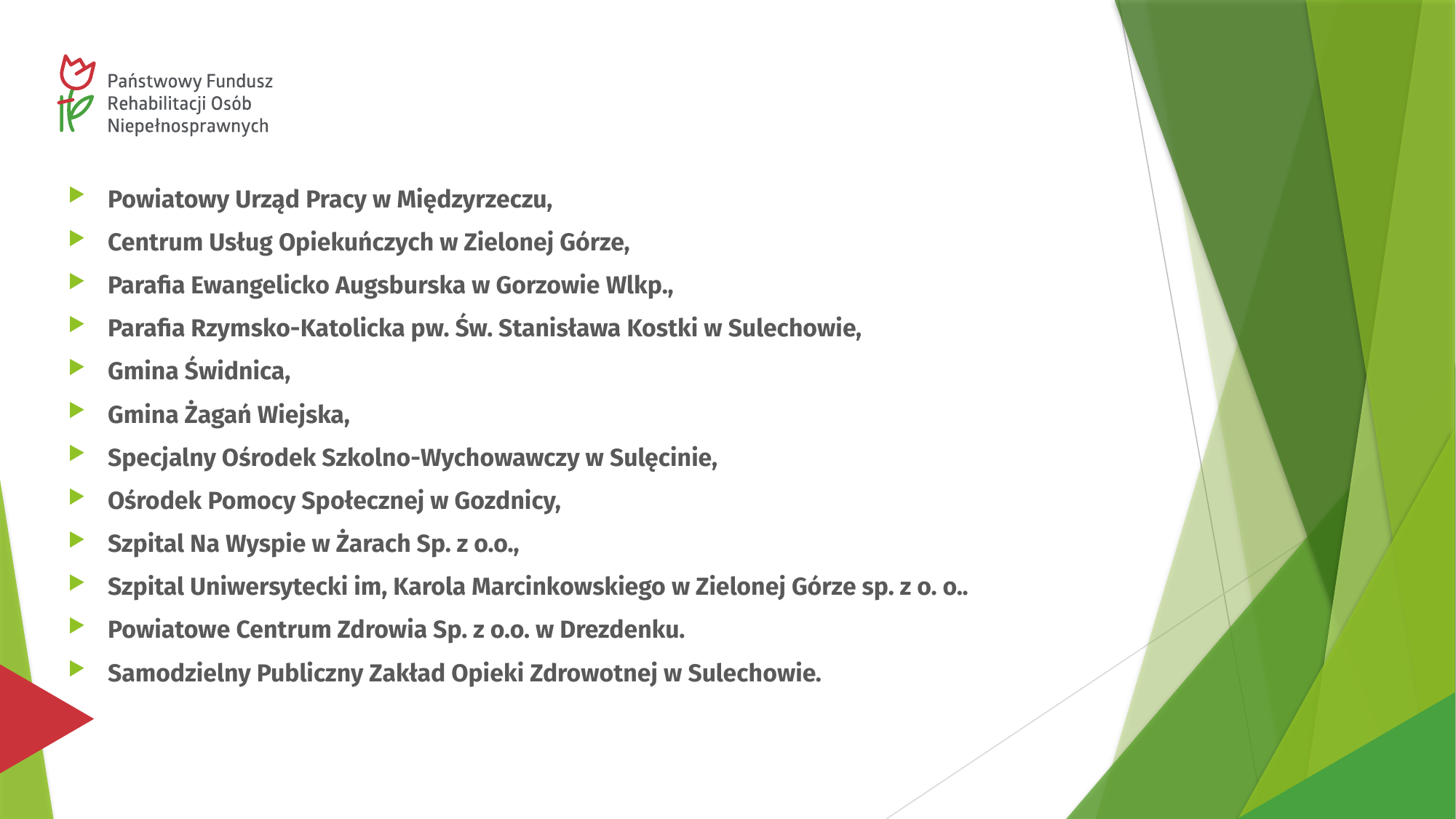

#
Powiatowy Urząd Pracy w Międzyrzeczu,
Centrum Usług Opiekuńczych w Zielonej Górze,
Parafia Ewangelicko Augsburska w Gorzowie Wlkp.,
Parafia Rzymsko-Katolicka pw. Św. Stanisława Kostki w Sulechowie,
Gmina Świdnica,
Gmina Żagań Wiejska,
Specjalny Ośrodek Szkolno-Wychowawczy w Sulęcinie,
Ośrodek Pomocy Społecznej w Gozdnicy,
Szpital Na Wyspie w Żarach Sp. z o.o.,
Szpital Uniwersytecki im, Karola Marcinkowskiego w Zielonej Górze sp. z o. o..
Powiatowe Centrum Zdrowia Sp. z o.o. w Drezdenku.
Samodzielny Publiczny Zakład Opieki Zdrowotnej w Sulechowie.